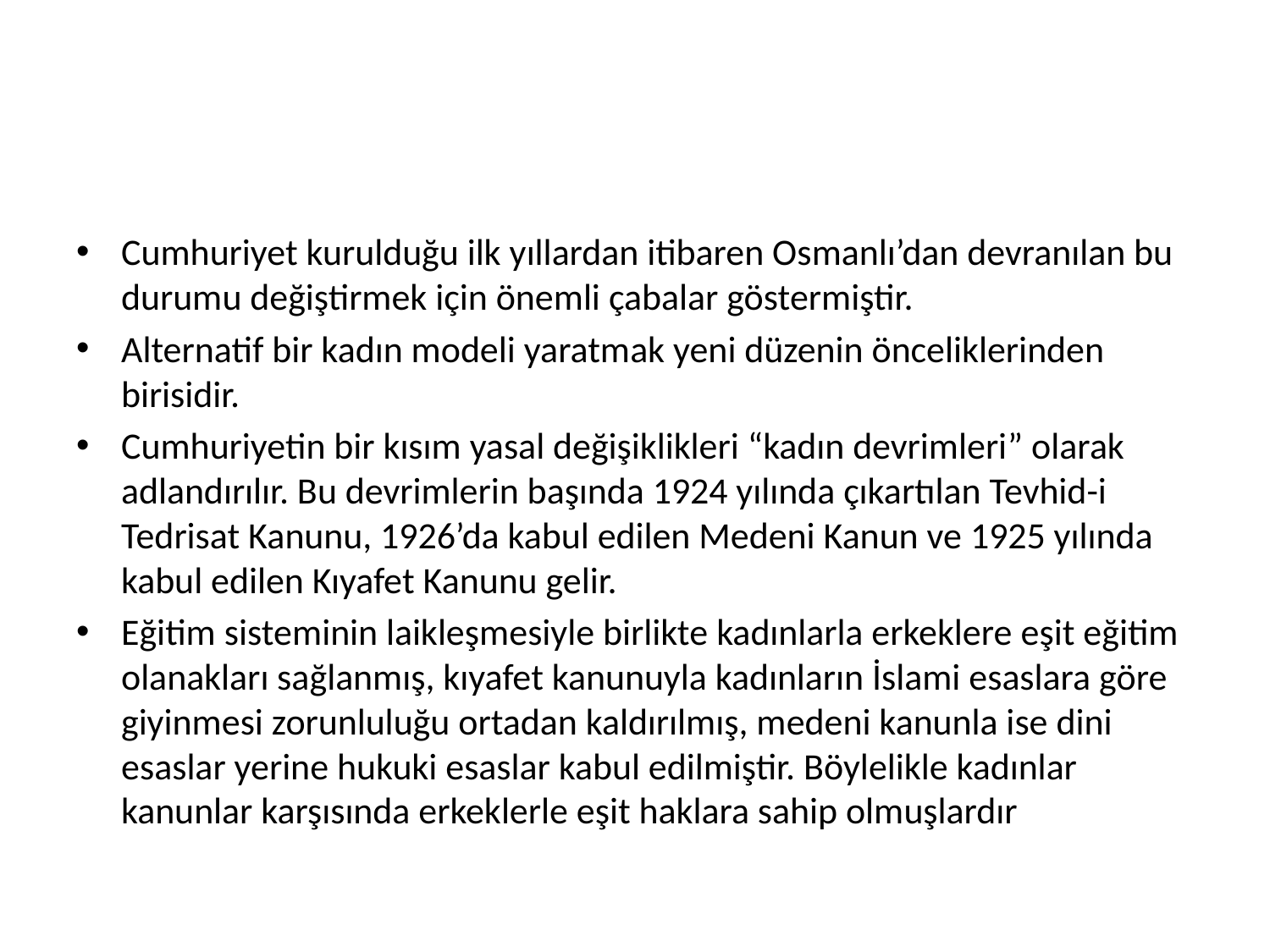

#
Cumhuriyet kurulduğu ilk yıllardan itibaren Osmanlı’dan devranılan bu durumu değiştirmek için önemli çabalar göstermiştir.
Alternatif bir kadın modeli yaratmak yeni düzenin önceliklerinden birisidir.
Cumhuriyetin bir kısım yasal değişiklikleri “kadın devrimleri” olarak adlandırılır. Bu devrimlerin başında 1924 yılında çıkartılan Tevhid-i Tedrisat Kanunu, 1926’da kabul edilen Medeni Kanun ve 1925 yılında kabul edilen Kıyafet Kanunu gelir.
Eğitim sisteminin laikleşmesiyle birlikte kadınlarla erkeklere eşit eğitim olanakları sağlanmış, kıyafet kanunuyla kadınların İslami esaslara göre giyinmesi zorunluluğu ortadan kaldırılmış, medeni kanunla ise dini esaslar yerine hukuki esaslar kabul edilmiştir. Böylelikle kadınlar kanunlar karşısında erkeklerle eşit haklara sahip olmuşlardır